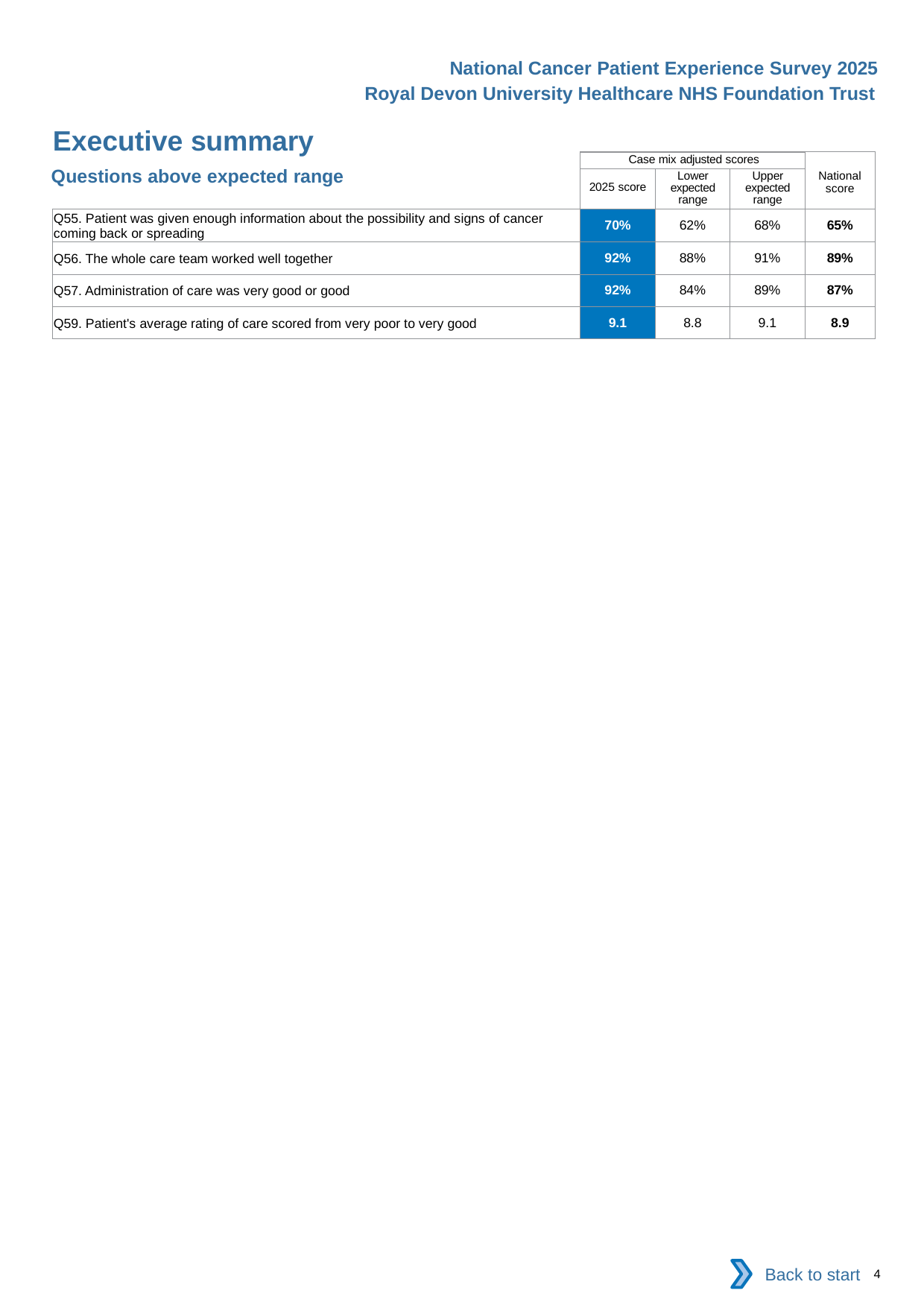

National Cancer Patient Experience Survey 2025
Royal Devon University Healthcare NHS Foundation Trust
Executive summary
|  | Case mix adjusted scores |  |  | National score |
| --- | --- | --- | --- | --- |
|  | 2025 score | Lower expected range | Upper expected range |  |
| Q55. Patient was given enough information about the possibility and signs of cancer coming back or spreading | 70% | 62% | 68% | 65% |
| Q56. The whole care team worked well together | 92% | 88% | 91% | 89% |
| Q57. Administration of care was very good or good | 92% | 84% | 89% | 87% |
| Q59. Patient's average rating of care scored from very poor to very good | 9.1 | 8.8 | 9.1 | 8.9 |
Questions above expected range
Back to start

4